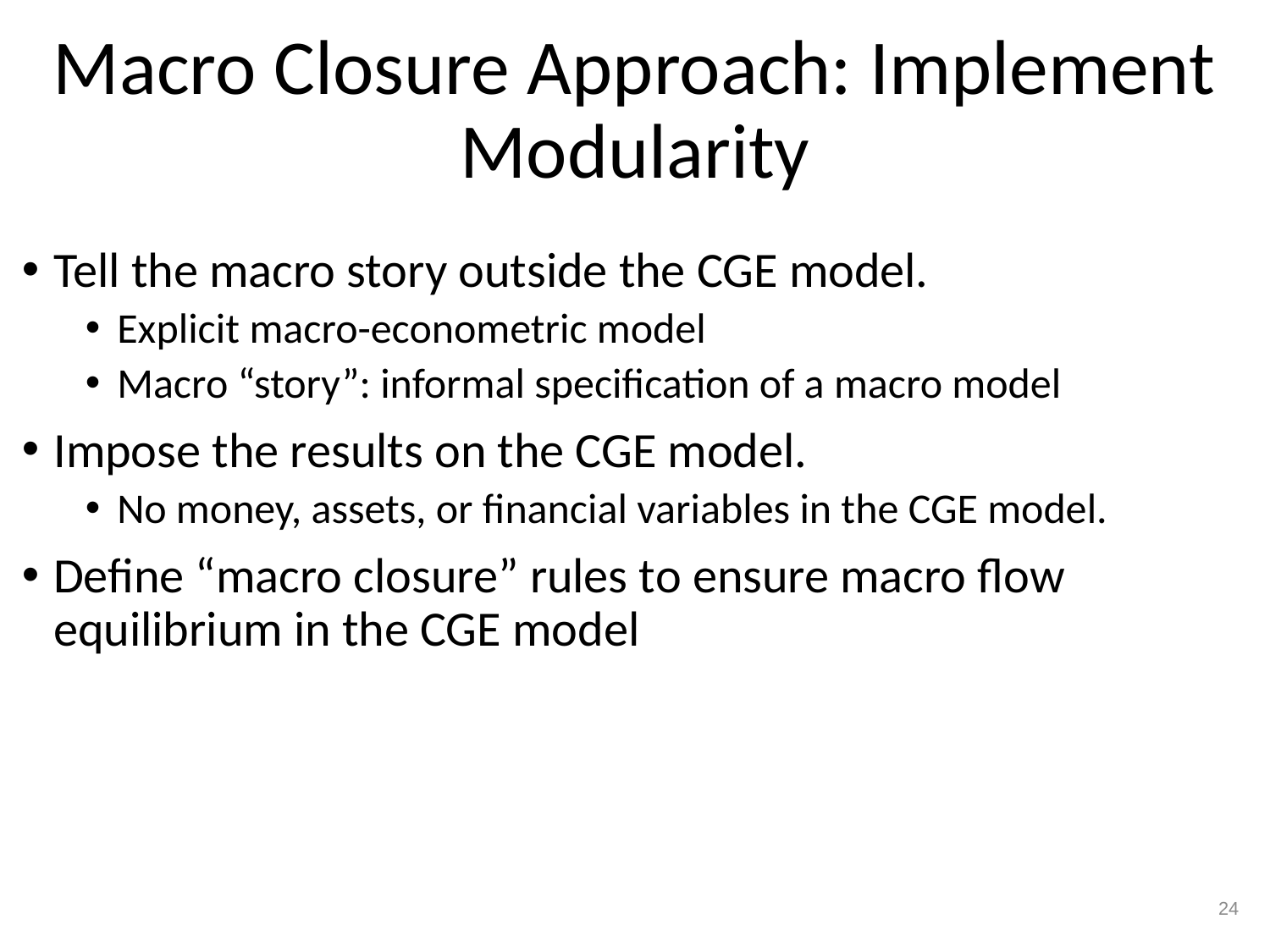

# Macro Closure Approach: Implement Modularity
Tell the macro story outside the CGE model.
Explicit macro-econometric model
Macro “story”: informal specification of a macro model
Impose the results on the CGE model.
No money, assets, or financial variables in the CGE model.
Define “macro closure” rules to ensure macro flow equilibrium in the CGE model
24